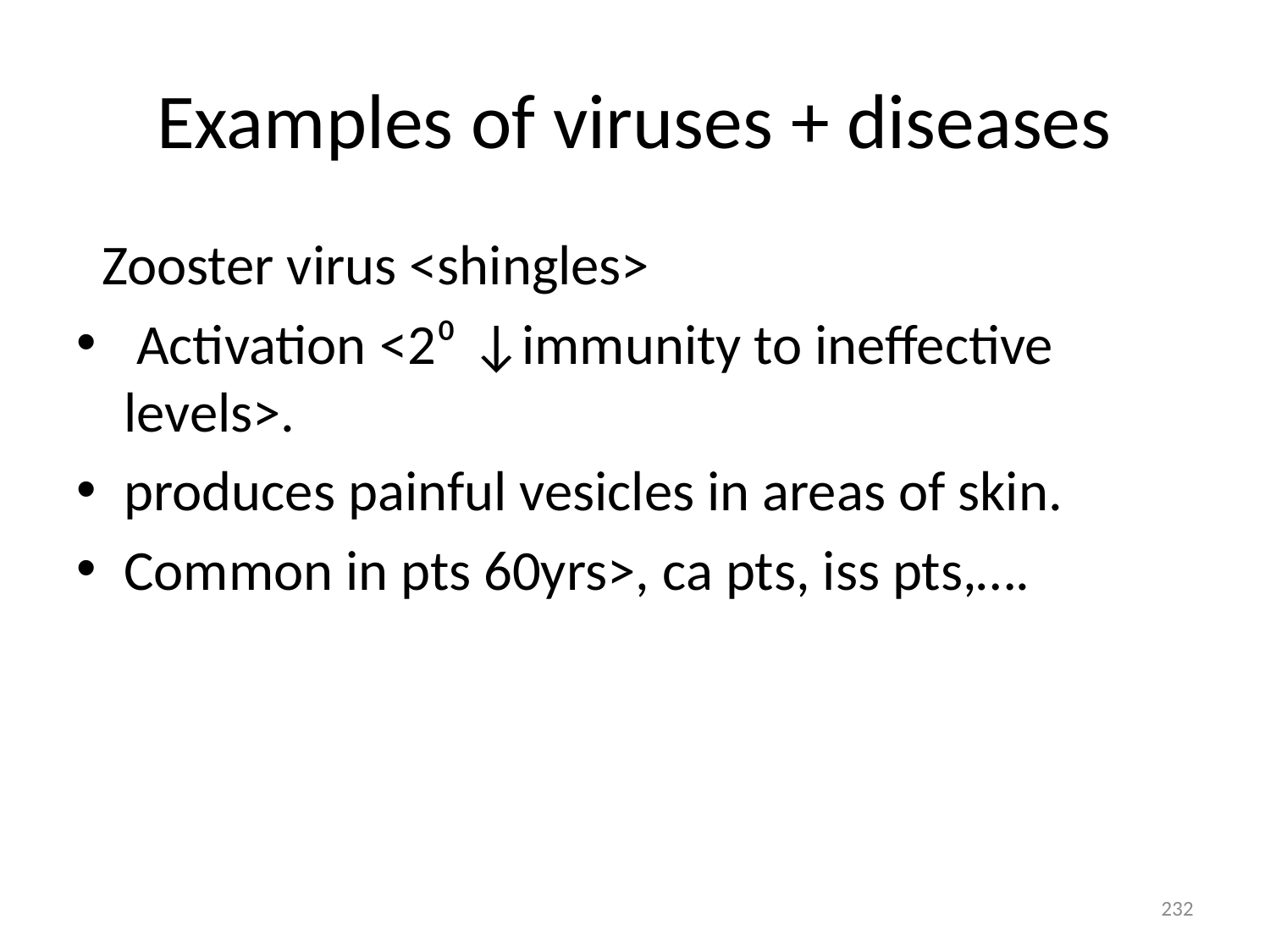

# Examples of viruses + diseases
  Zooster virus <shingles>
 Activation <2⁰ ↓immunity to ineffective levels>.
produces painful vesicles in areas of skin.
Common in pts 60yrs>, ca pts, iss pts,….

232